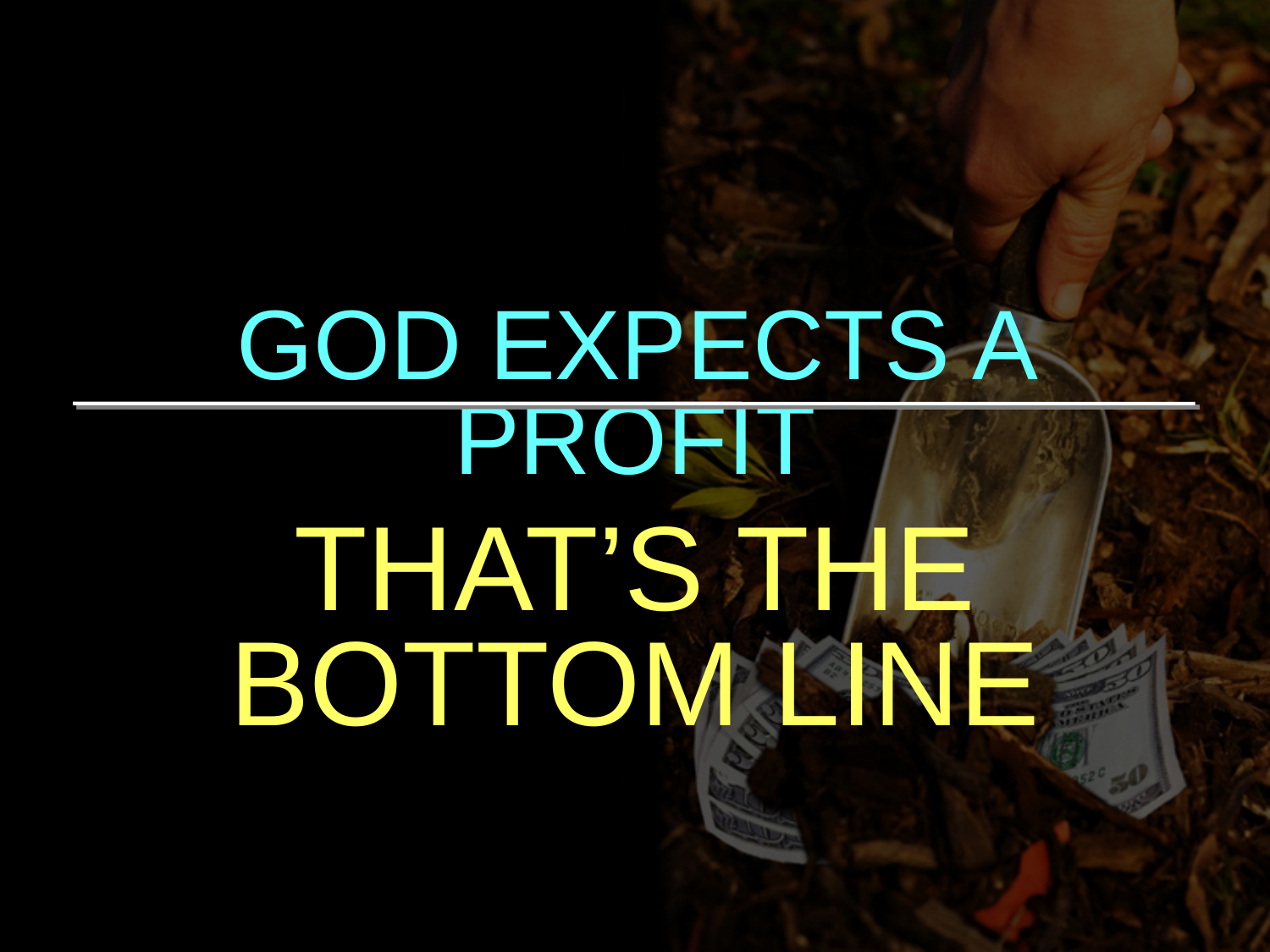

GOD EXPECTS A PROFIT
THAT’S THE
BOTTOM LINE